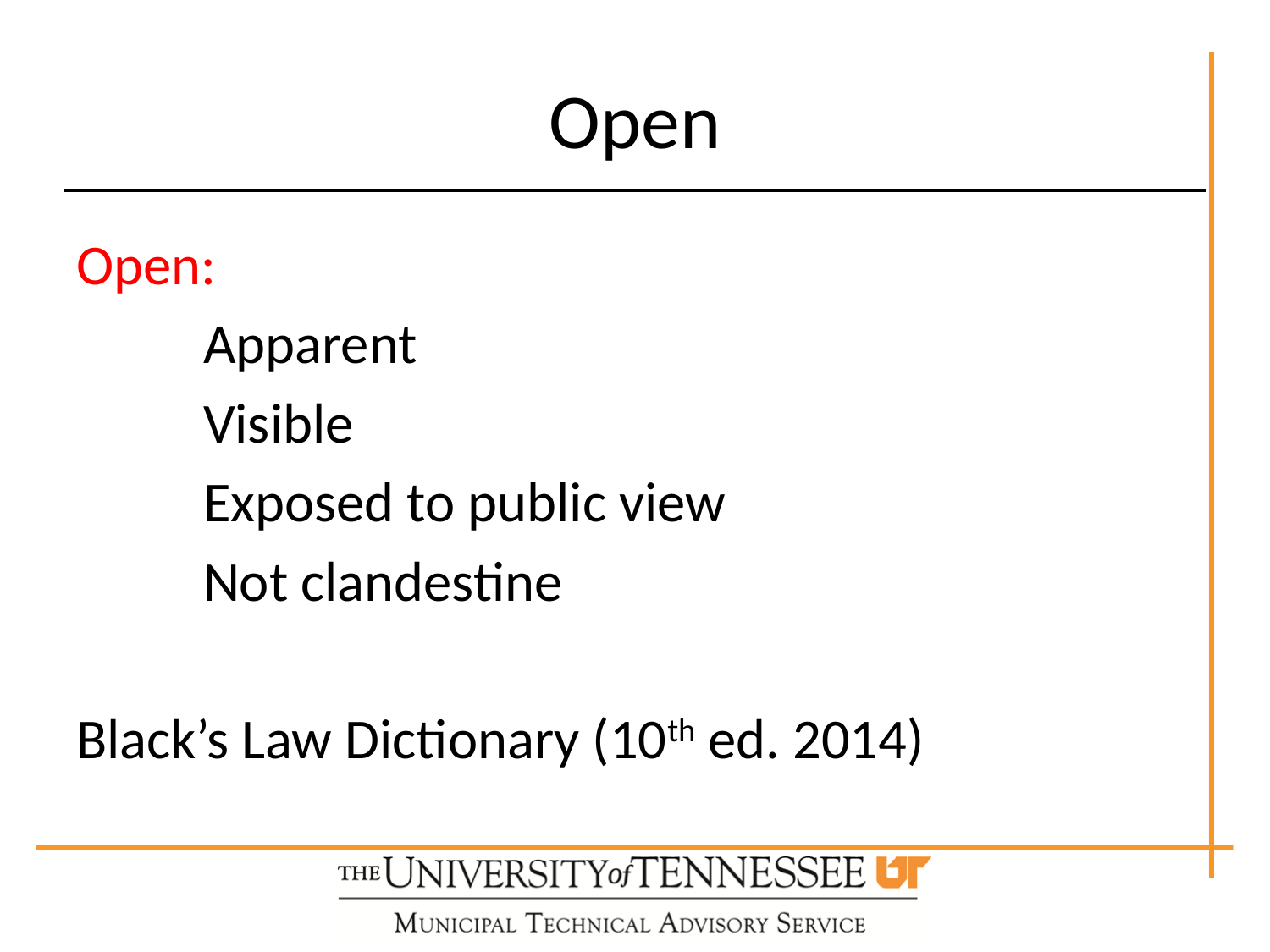

# Open
Open:
	Apparent
	Visible
	Exposed to public view
	Not clandestine

Black’s Law Dictionary (10th ed. 2014)